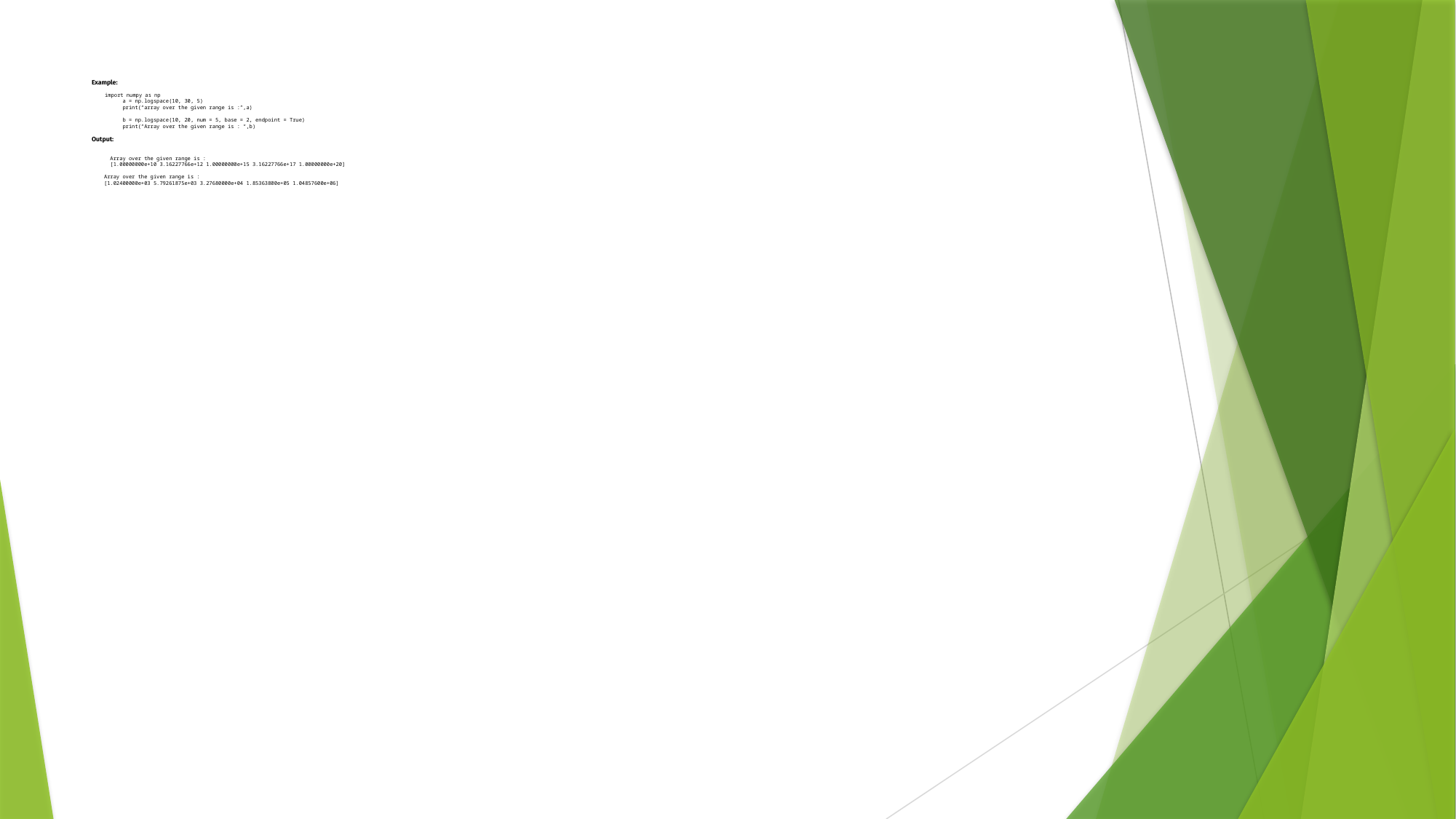

# Example: import numpy as np a = np.logspace(10, 30, 5) print(“array over the given range is :”,a) b = np.logspace(10, 20, num = 5, base = 2, endpoint = True) print(“Array over the given range is : “,b) Output: Array over the given range is : [1.00000000e+10 3.16227766e+12 1.00000000e+15 3.16227766e+17 1.00000000e+20] Array over the given range is : [1.02400000e+03 5.79261875e+03 3.27680000e+04 1.85363800e+05 1.04857600e+06]